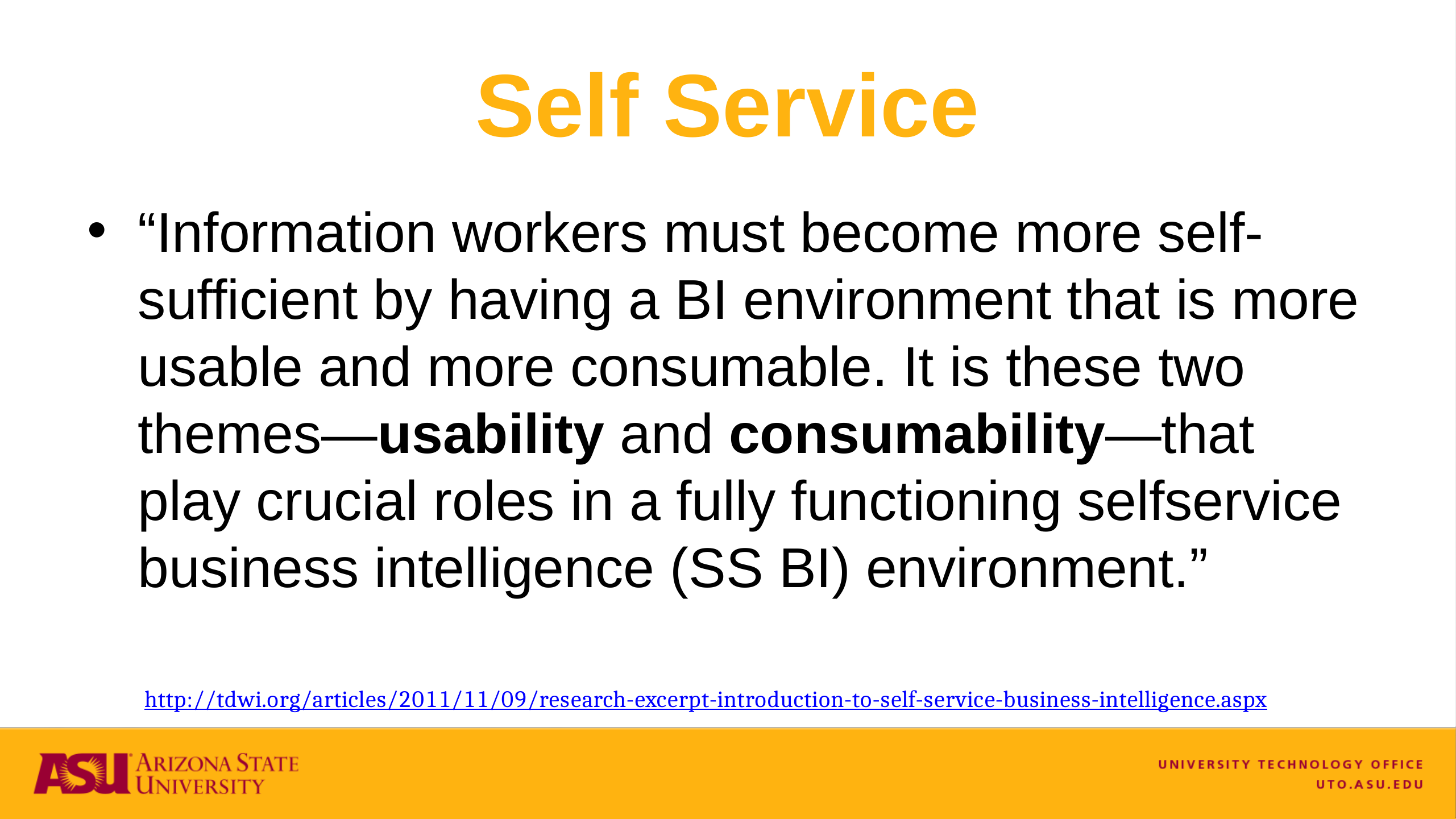

# Self Service
“Information workers must become more self-sufficient by having a BI environment that is more usable and more consumable. It is these two themes—usability and consumability—that play crucial roles in a fully functioning selfservice business intelligence (SS BI) environment.”
http://tdwi.org/articles/2011/11/09/research-excerpt-introduction-to-self-service-business-intelligence.aspx